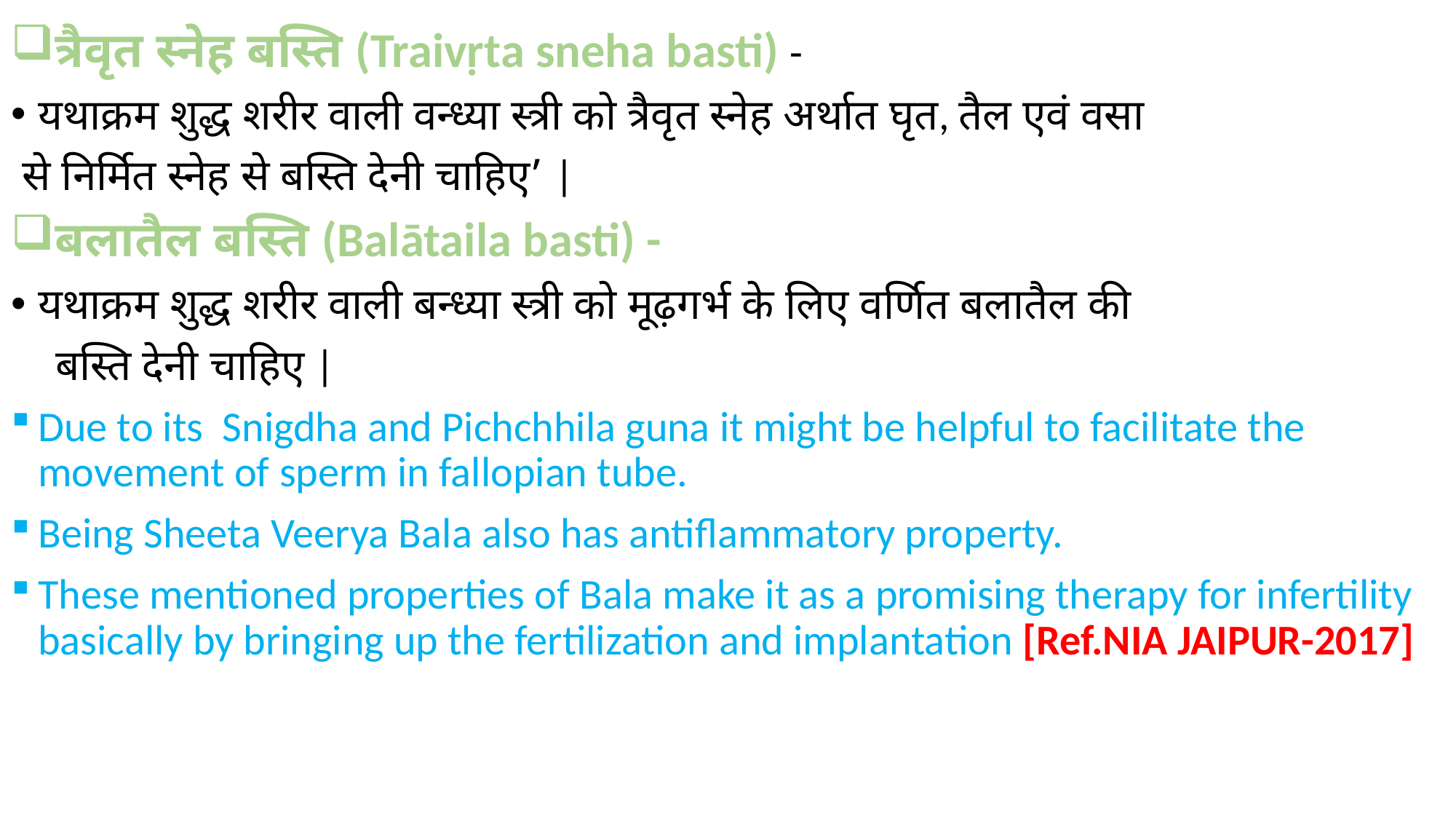

#
त्रैवृत स्नेह बस्ति (Traivṛta sneha basti) -
यथाक्रम शुद्ध शरीर वाली वन्ध्या स्त्री को त्रैवृत स्नेह अर्थात घृत, तैल एवं वसा
 से निर्मित स्नेह से बस्ति देनी चाहिए’ |
बलातैल बस्ति (Balātaila basti) -
यथाक्रम शुद्ध शरीर वाली बन्ध्या स्त्री को मूढ़गर्भ के लिए वर्णित बलातैल की
    बस्ति देनी चाहिए |
Due to its  Snigdha and Pichchhila guna it might be helpful to facilitate the movement of sperm in fallopian tube.
Being Sheeta Veerya Bala also has antiflammatory property.
These mentioned properties of Bala make it as a promising therapy for infertility basically by bringing up the fertilization and implantation [Ref.NIA JAIPUR-2017]